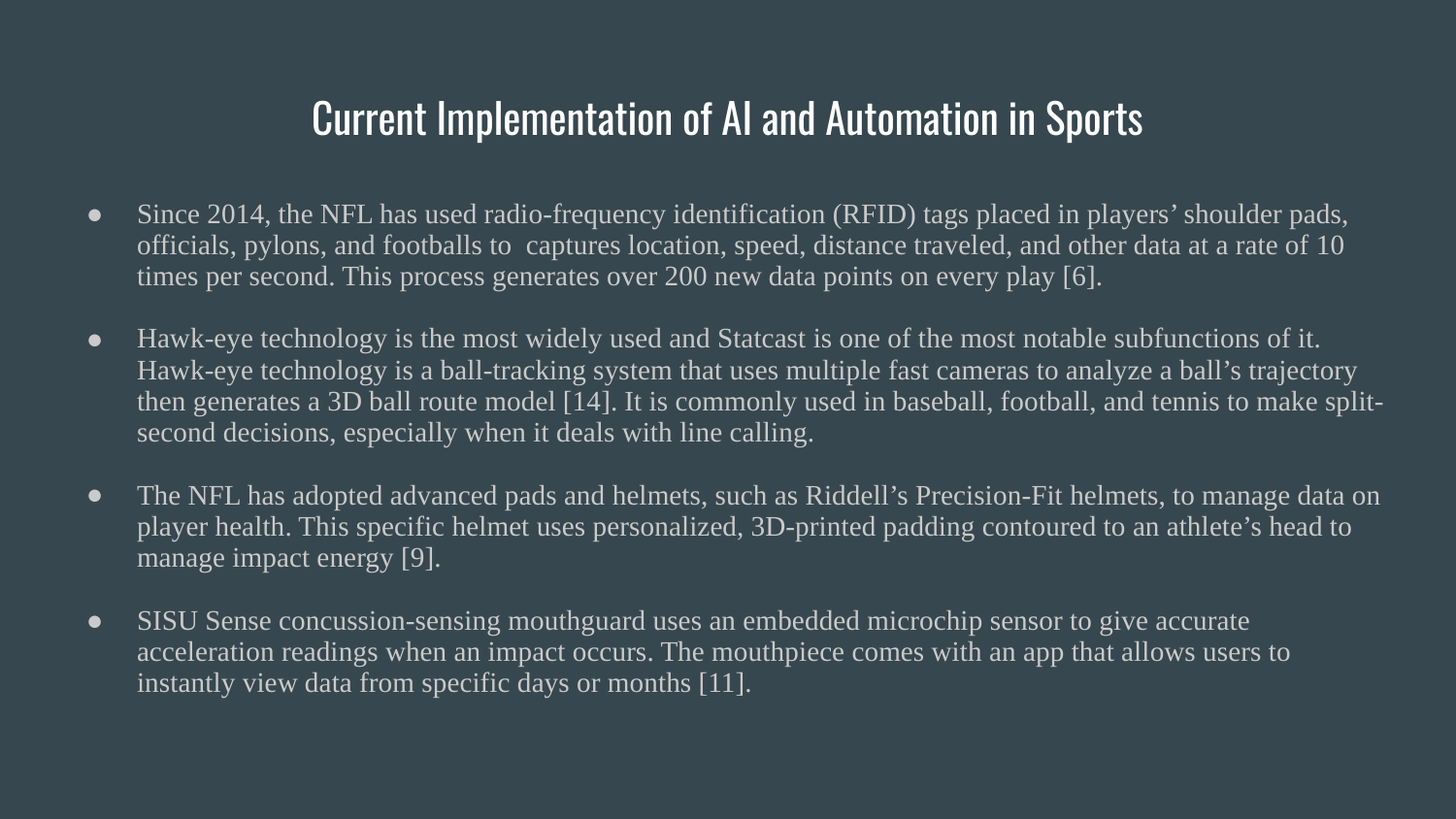

# Current Implementation of AI and Automation in Sports
Since 2014, the NFL has used radio-frequency identification (RFID) tags placed in players’ shoulder pads, officials, pylons, and footballs to  captures location, speed, distance traveled, and other data at a rate of 10 times per second. This process generates over 200 new data points on every play [6].

Hawk-eye technology is the most widely used and Statcast is one of the most notable subfunctions of it. Hawk-eye technology is a ball-tracking system that uses multiple fast cameras to analyze a ball’s trajectory then generates a 3D ball route model [14]. It is commonly used in baseball, football, and tennis to make split-second decisions, especially when it deals with line calling.

The NFL has adopted advanced pads and helmets, such as Riddell’s Precision-Fit helmets, to manage data on player health. This specific helmet uses personalized, 3D-printed padding contoured to an athlete’s head to manage impact energy [9].

SISU Sense concussion-sensing mouthguard uses an embedded microchip sensor to give accurate acceleration readings when an impact occurs. The mouthpiece comes with an app that allows users to instantly view data from specific days or months [11].